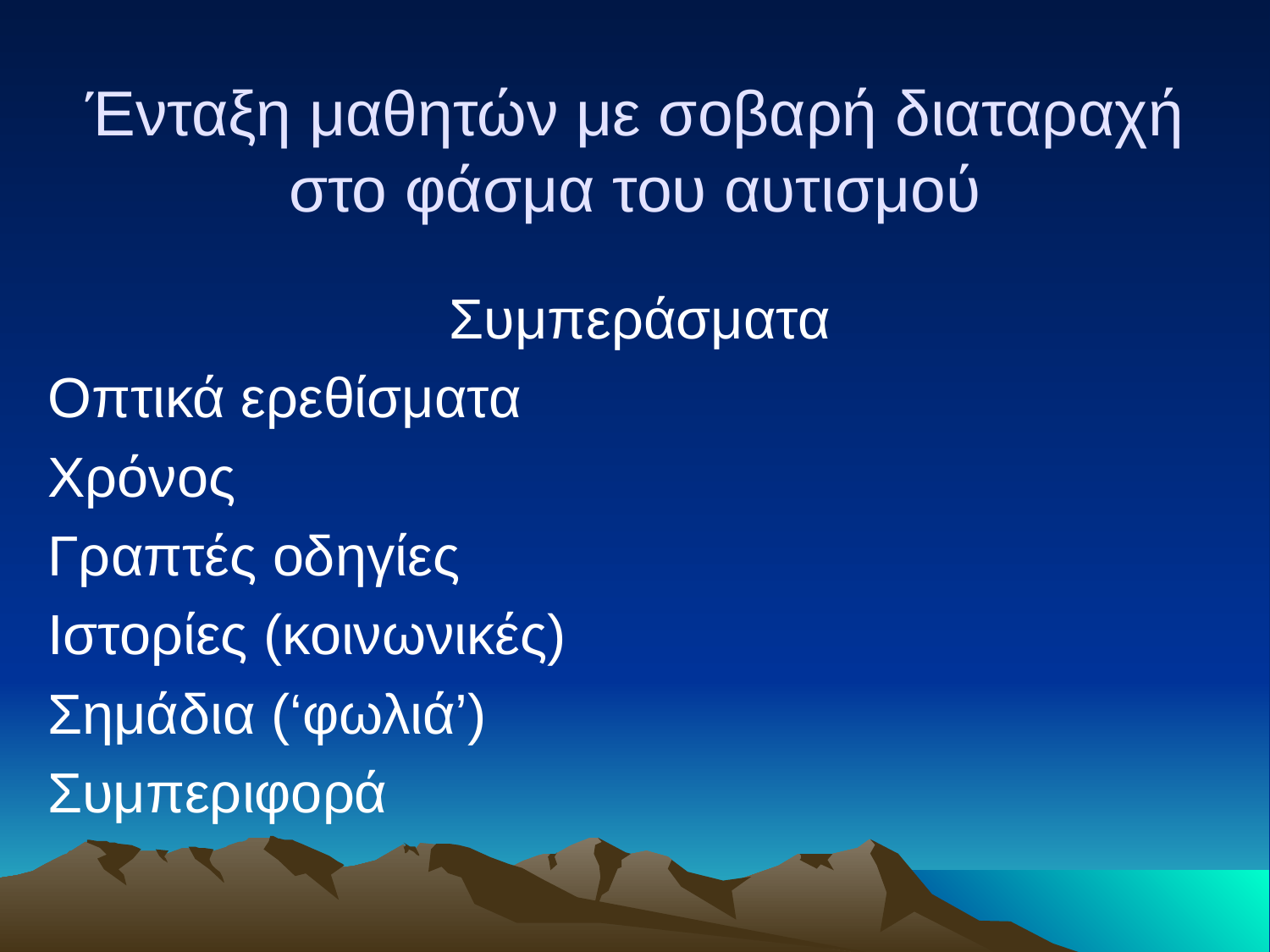

# Ένταξη μαθητών με σοβαρή διαταραχή στο φάσμα του αυτισμού
Συμπεράσματα
Οπτικά ερεθίσματα
Χρόνος
Γραπτές οδηγίες
Ιστορίες (κοινωνικές)
Σημάδια (‘φωλιά’)
Συμπεριφορά